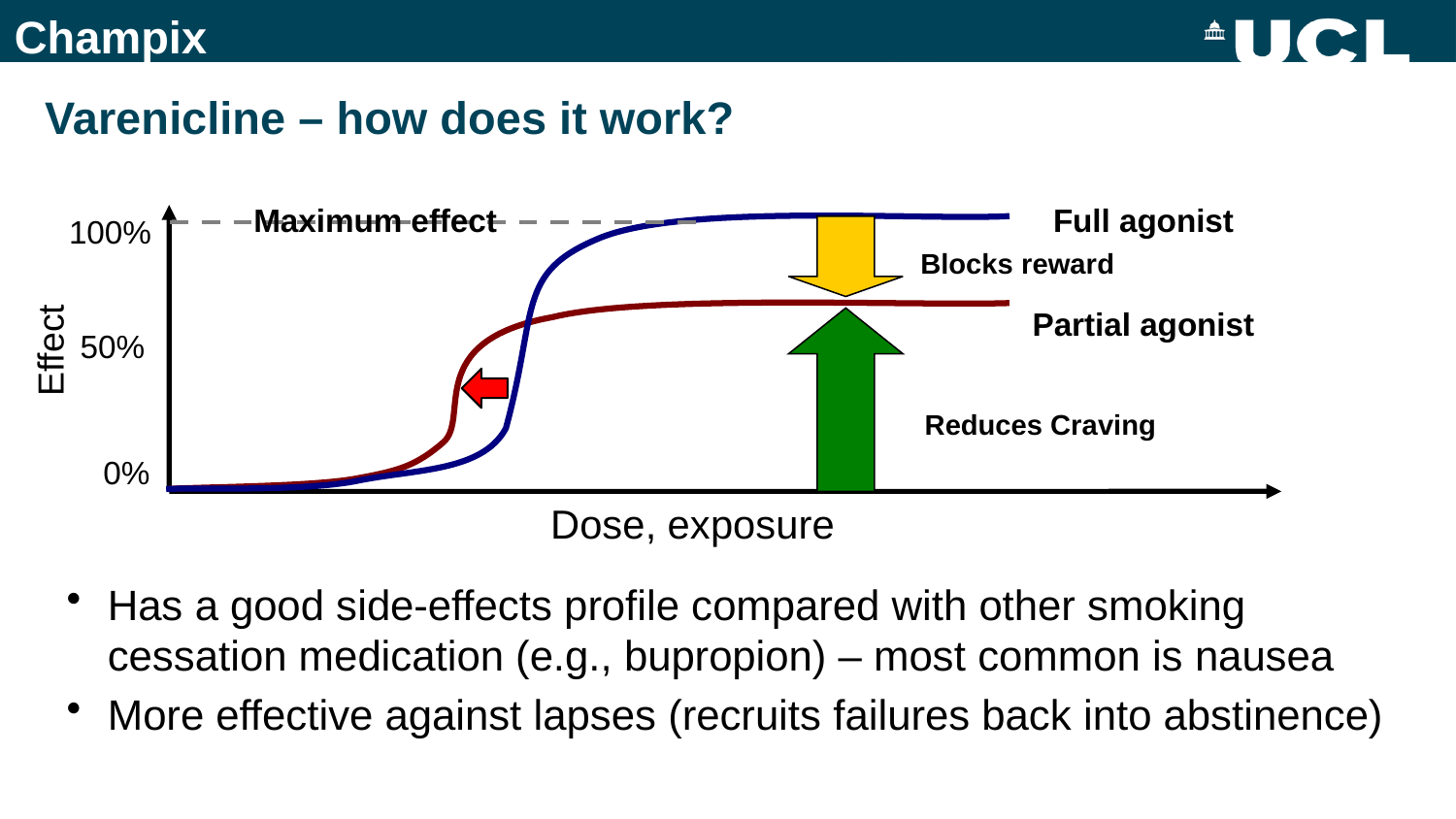

Champix
Varenicline – how does it work?
Maximum effect
Full agonist

100%

Blocks reward

Partial agonist
Effect

50%

Reduces Craving
0%

Dose, exposure
Has a good side-effects profile compared with other smoking cessation medication (e.g., bupropion) – most common is nausea
More effective against lapses (recruits failures back into abstinence)